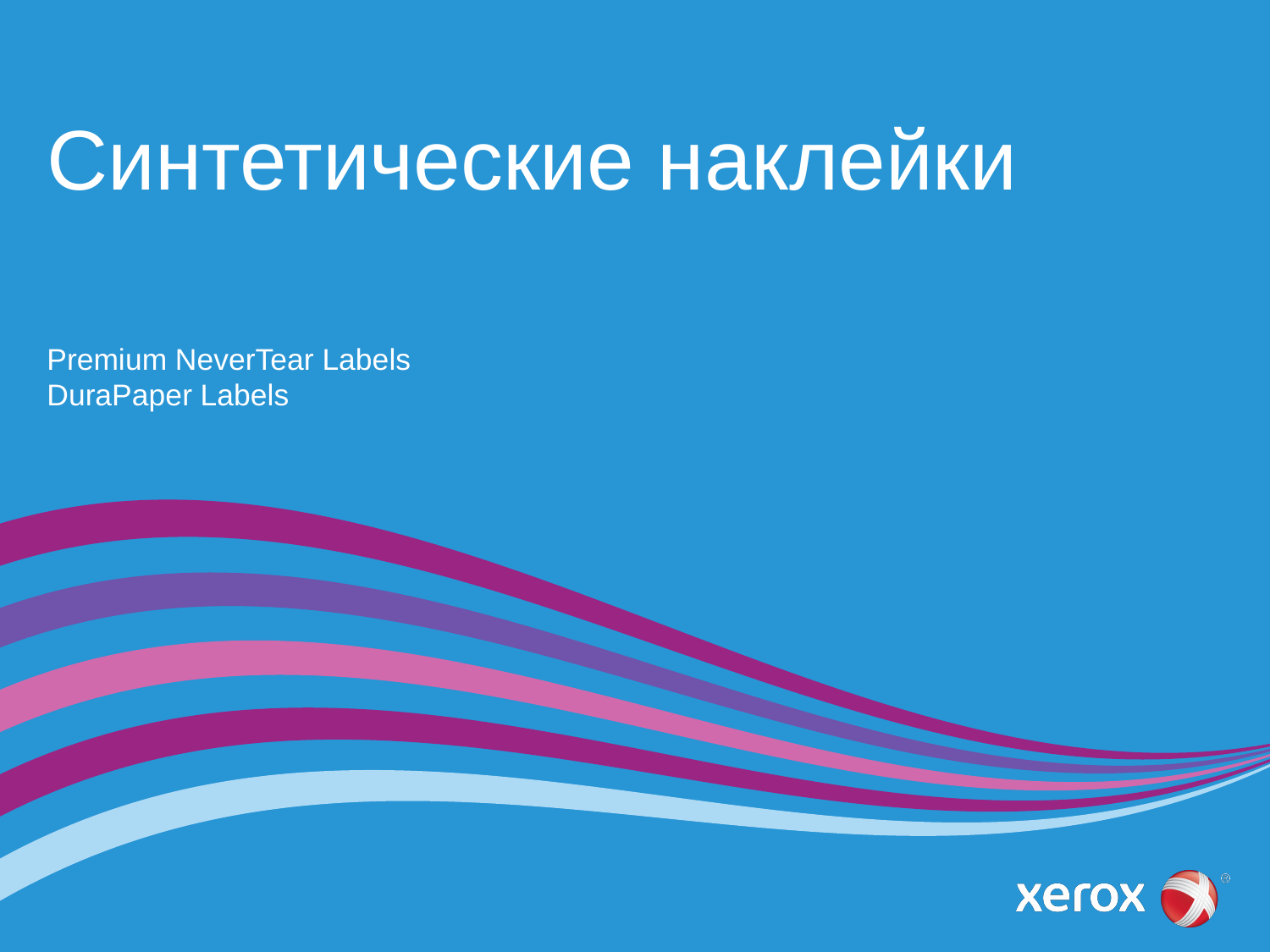

# Синтетические наклейки
Premium NeverTear Labels
DuraPaper Labels